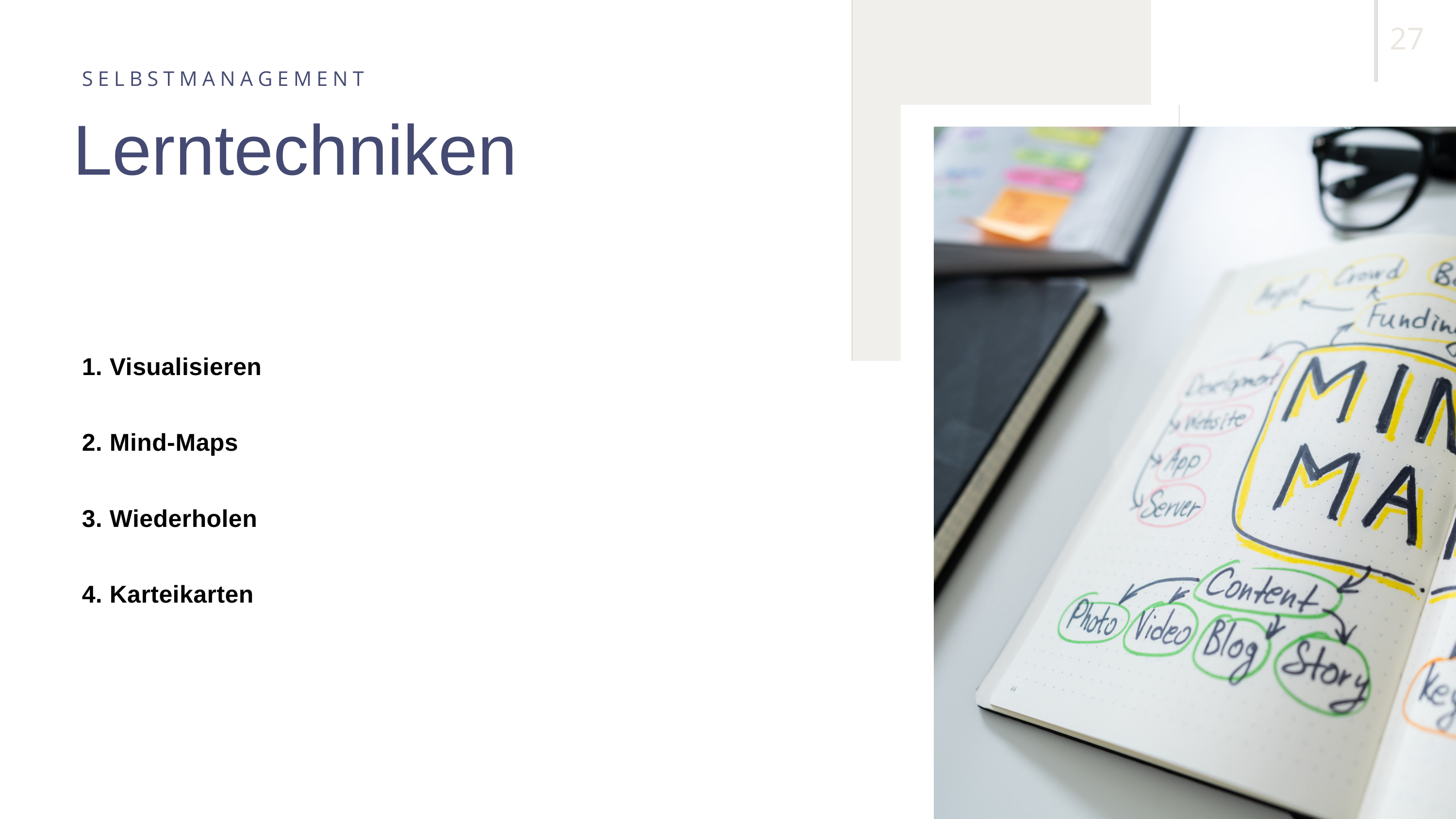

27
SELBSTMANAGEMENT
Lerntechniken

1. Visualisieren
2. Mind-Maps
3. Wiederholen
4. Karteikarten